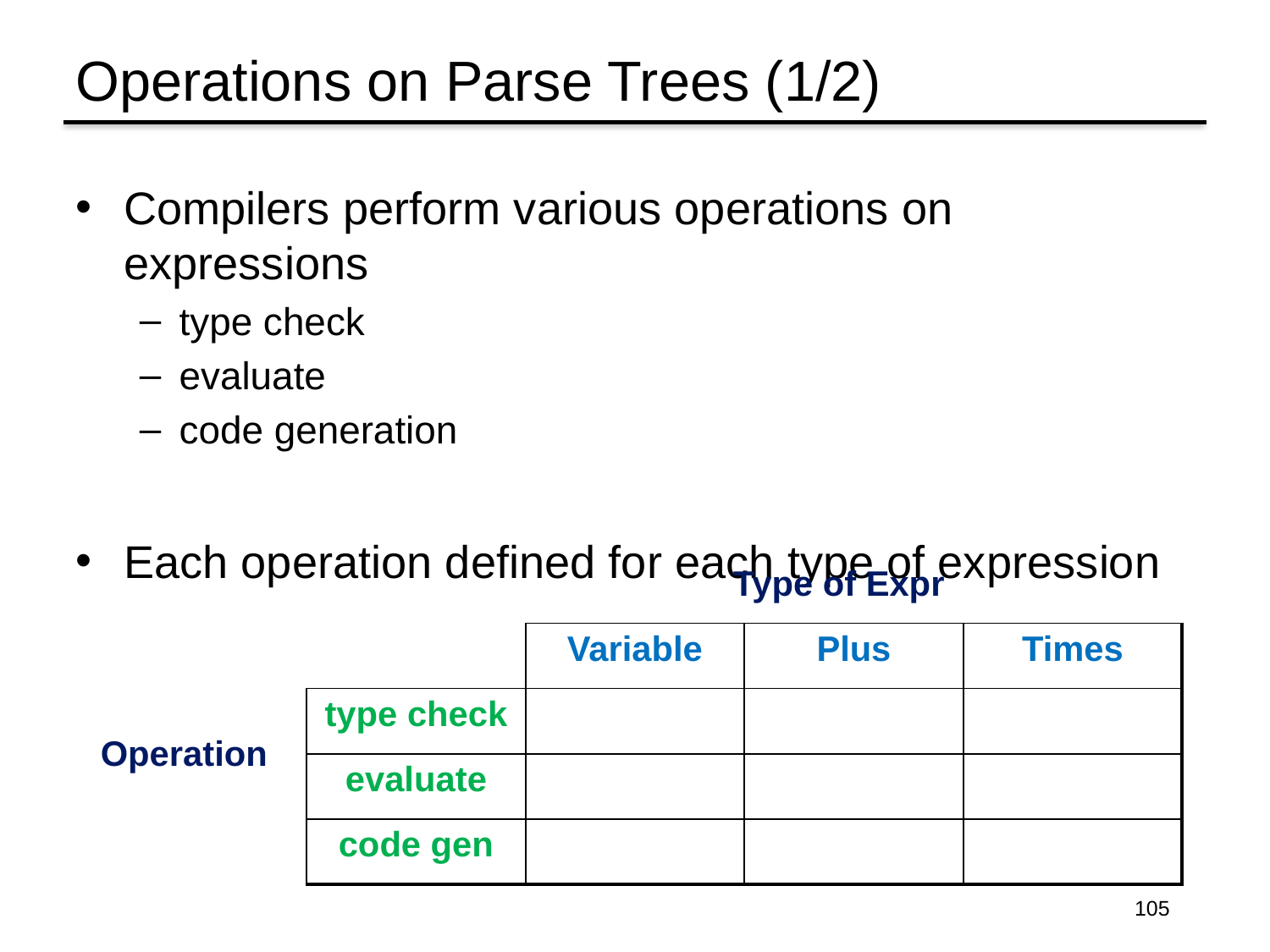

# Operations on Parse Trees (1/2)
Compilers perform various operations on expressions
type check
evaluate
code generation

Each operation defined for each type of expression
|  |  | Type of Expr |  |  |
| --- | --- | --- | --- | --- |
|  |  | Variable | Plus | Times |
| Operation | type check |  |  |  |
|  | evaluate |  |  |  |
|  | code gen |  |  |  |
105